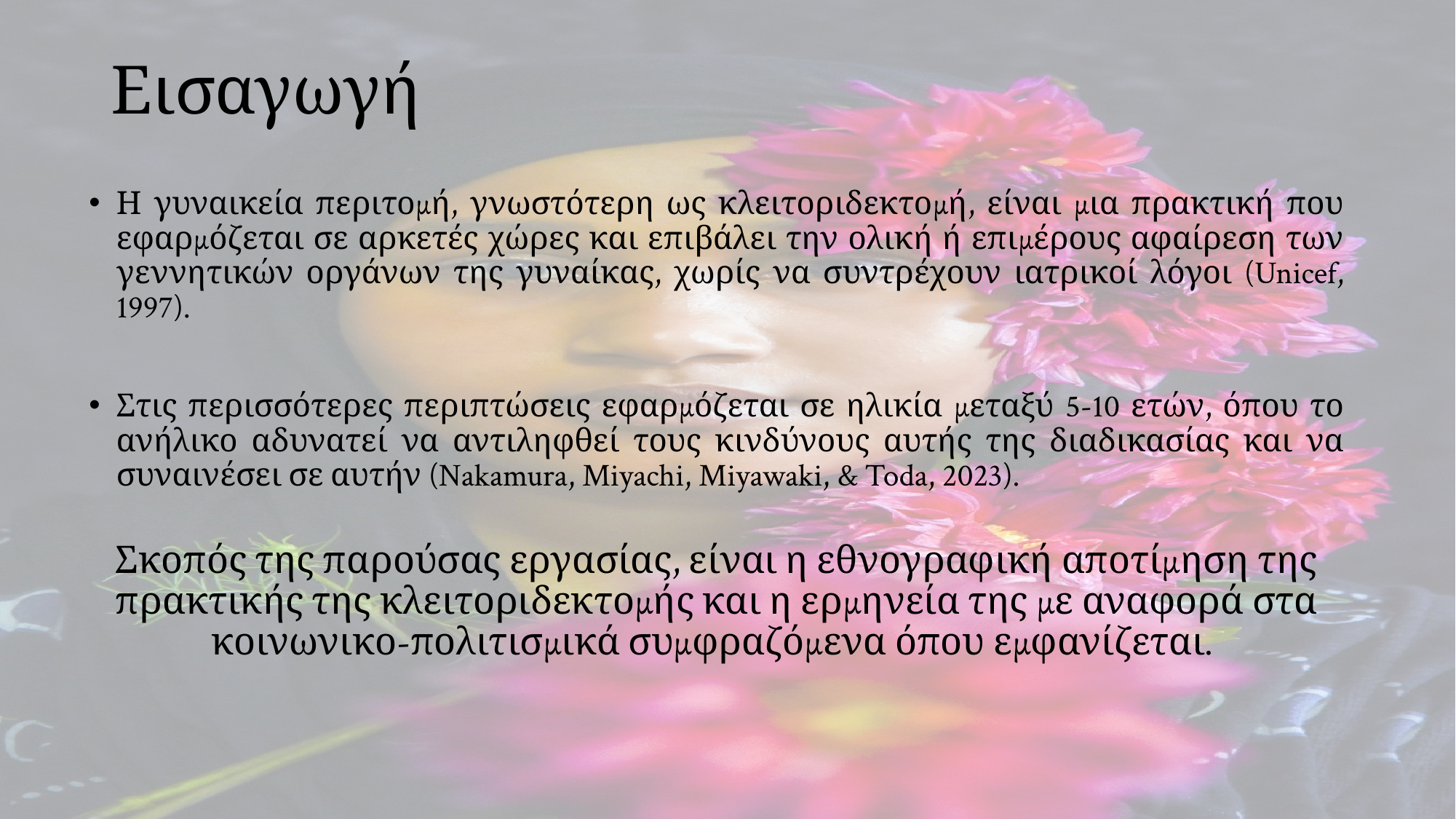

# Εισαγωγή
Η γυναικεία περιτομή, γνωστότερη ως κλειτοριδεκτομή, είναι μια πρακτική που εφαρμόζεται σε αρκετές χώρες και επιβάλει την ολική ή επιμέρους αφαίρεση των γεννητικών οργάνων της γυναίκας, χωρίς να συντρέχουν ιατρικοί λόγοι (Unicef, 1997).

Στις περισσότερες περιπτώσεις εφαρμόζεται σε ηλικία μεταξύ 5-10 ετών, όπου το ανήλικο αδυνατεί να αντιληφθεί τους κινδύνους αυτής της διαδικασίας και να συναινέσει σε αυτήν (Nakamura, Miyachi, Miyawaki, & Toda, 2023).

Σκοπός της παρούσας εργασίας, είναι η εθνογραφική αποτίμηση της πρακτικής της κλειτοριδεκτομής και η ερμηνεία της με αναφορά στα κοινωνικο-πολιτισμικά συμφραζόμενα όπου εμφανίζεται.